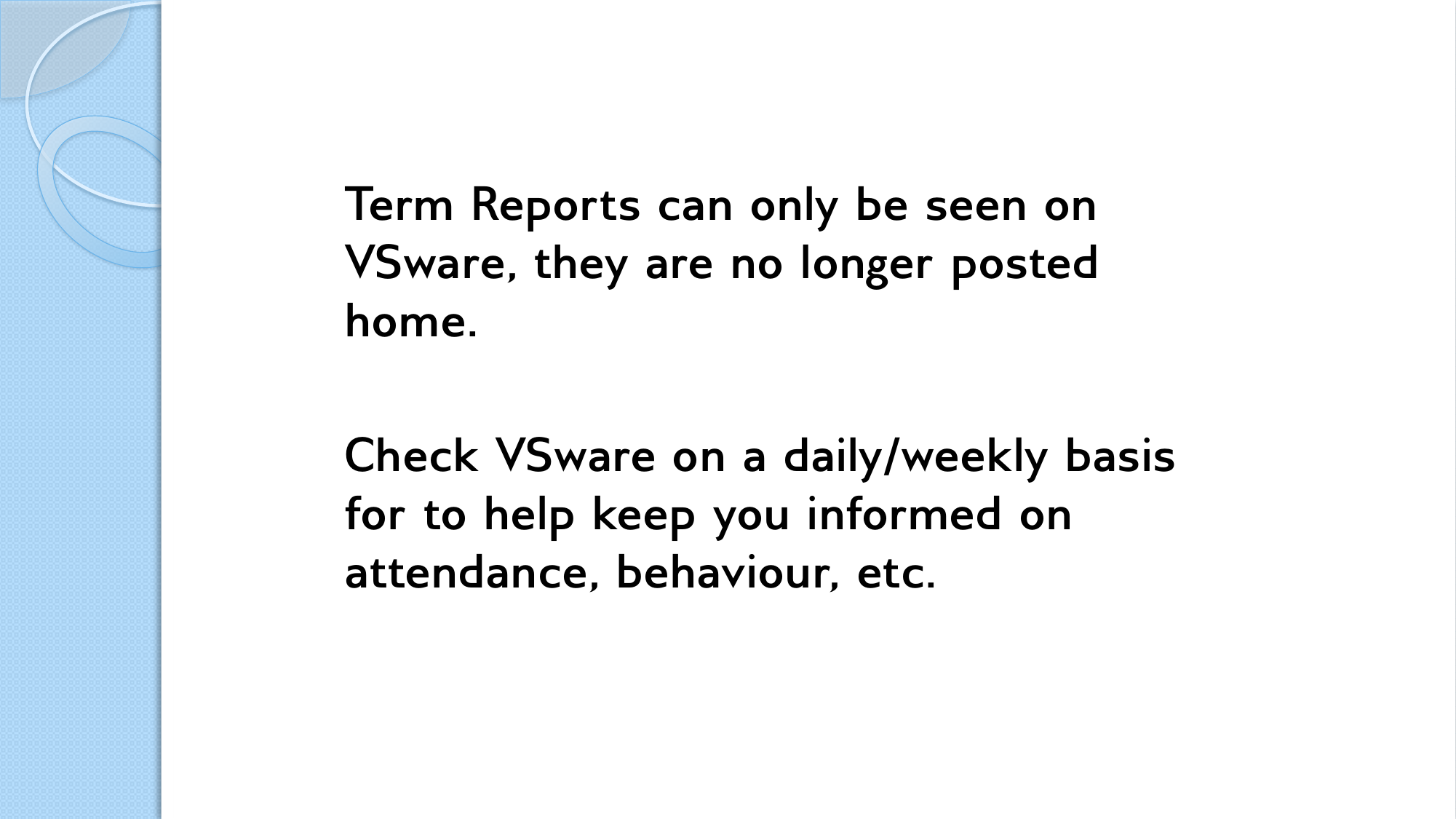

Term Reports can only be seen on VSware, they are no longer posted home.

Check VSware on a daily/weekly basis for to help keep you informed on  attendance, behaviour, etc.